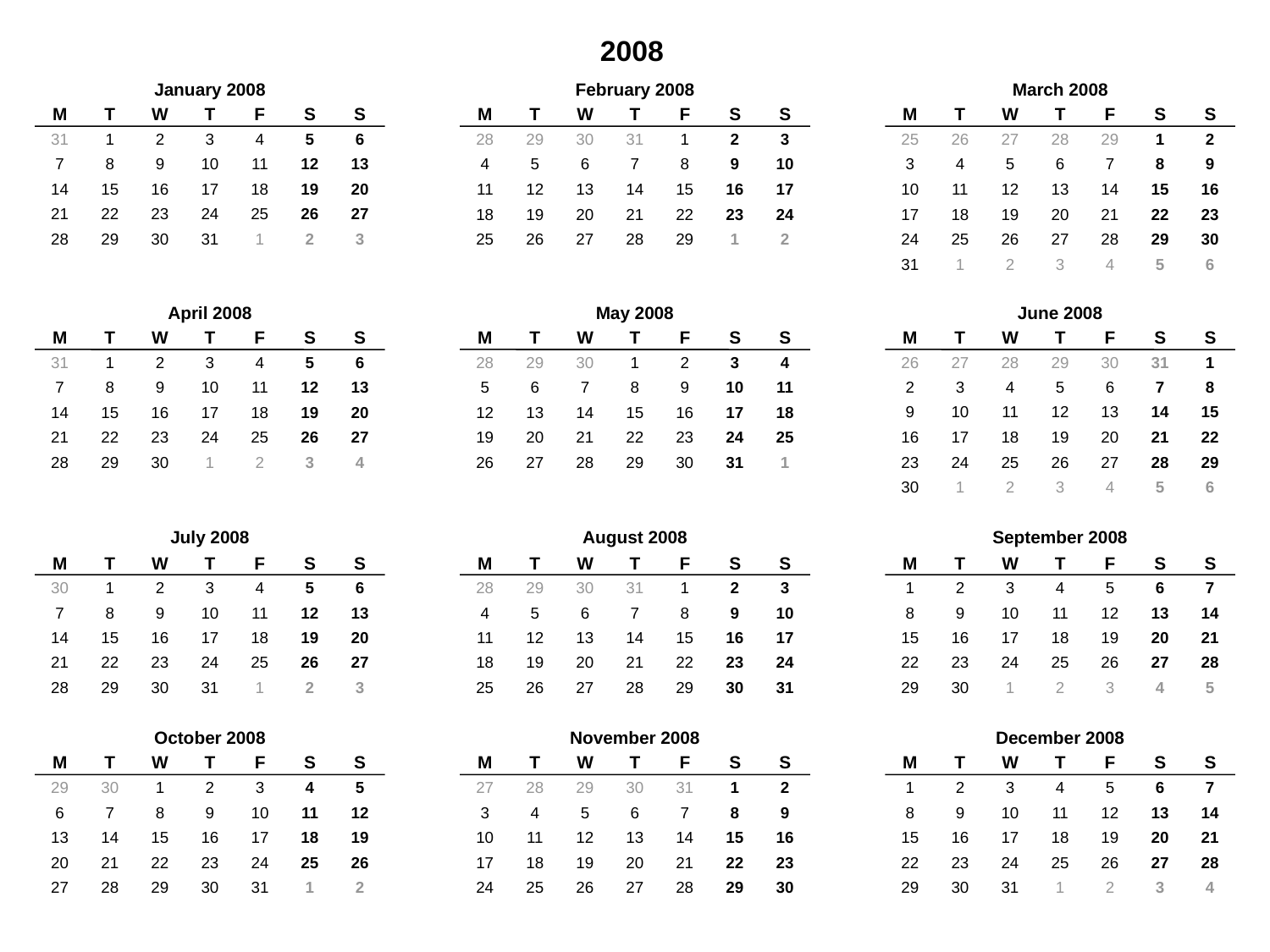

2008
January 2008
February 2008
March 2008
M
T
W
T
F
S
S
M
T
W
T
F
S
S
M
T
W
T
F
S
S
31

1
2
3
4
5
6
28

29
30
31
1
2
3
25

26
27
28
29
1
2
7
8
9
10
11
12
13
4
5
6
7
8
9
10
3
4
5
6
7
8
9
14
15
16
17
18
19
20
11
12
13
14
15
16
17
10
11
12
13
14
15
16
21
22
23
24
25
26
27
18
19
20
21
22
23
24
17
18
19
20
21
22
23
28
29
30
31
1
2
3
25
26
27
28
29
1
2
24
25
26
27
28
29
30

31
1
2
3
4
5
6
April 2008
May 2008
June 2008
M
T
W
T
F
S
S
M
T
W
T
F
S
S
M
T
W
T
F
S
S
31

1
2
3
4
5
6
28

29
30
1
2
3
4
26

27
28
29
30
31
1
2
3
4
5
6
7
8
7
8
9
10
11
12
13
5
6
7
8
9
10
11
9
10
11
12
13
14
15
14
15
16
17
18
19
20
12
13
14
15
16
17
18
16
17
18
19
20
21
22
21
22
23
24
25
26
27
19
20
21
22
23
24
25
23
24
25
26
27
28
29
28
29
30
1
2
3
4
26
27
28
29
30
31
1
30
1
2
3
4
5
6

July 2008
August 2008
September 2008
M
T
W
T
F
S
S
M
T
W
T
F
S
S
M
T
W
T
F
S
S

30
1
2
3
4
5
6
28
29
30
31
1
2
3
1
2
3
4
5
6
7
7
8
9
10
11
12
13
4
5
6
7
8
9
10
8
9
10
11
12
13
14
14
15
16
17
18
19
20
11
12
13
14
15
16
17
15
16
17
18
19
20
21
21
22
23
24
25
26
27
18
19
20
21
22
23
24
22
23
24
25
26
27
28
28
29
30
31
1
2
3
25
26
27
28
29
30
31
29
30
1
2
3
4
5
October 2008
November 2008
December 2008
M
T
W
T
F
S
S
M
T
W
T
F
S
S
M
T
W
T
F
S
S

29
30
1
2
3
4
5
27
28
29
30
31
1
2
1
2
3
4
5
6
7
6
7
8
9
10
11
12
3
4
5
6
7
8
9
8
9
10
11
12
13
14
13
14
15
16
17
18
19
10
11
12
13
14
15
16
15
16
17
18
19
20
21
20
21
22
23
24
25
26
17
18
19
20
21
22
23
22
23
24
25
26
27
28
27
28
29
30
31
1
2
24
25
26
27
28
29
30
29
30
31
1
2
3
4